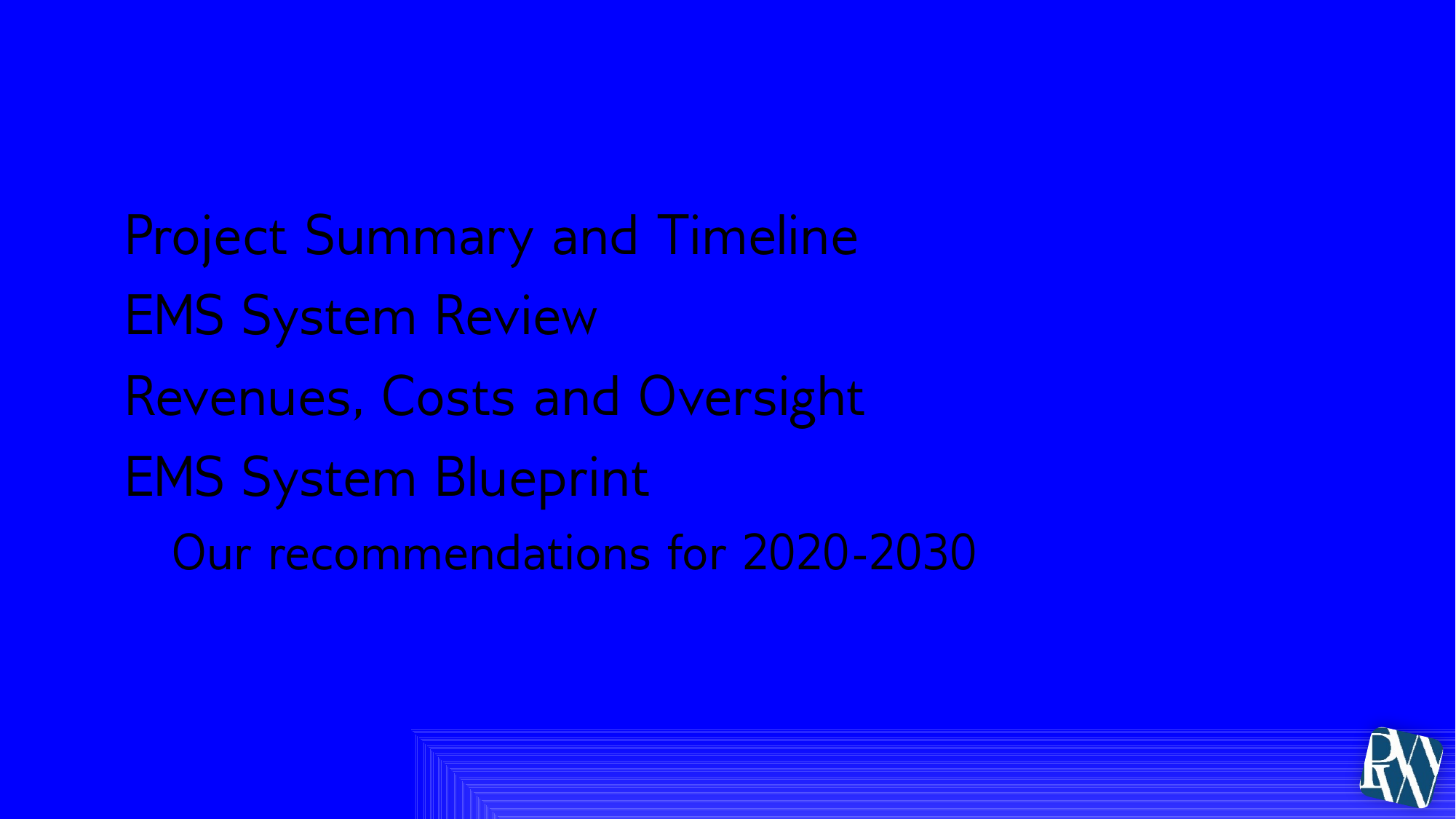

# Overview
Project Summary and Timeline
EMS System Review
Revenues, Costs and Oversight
EMS System Blueprint
Our recommendations for 2020-2030